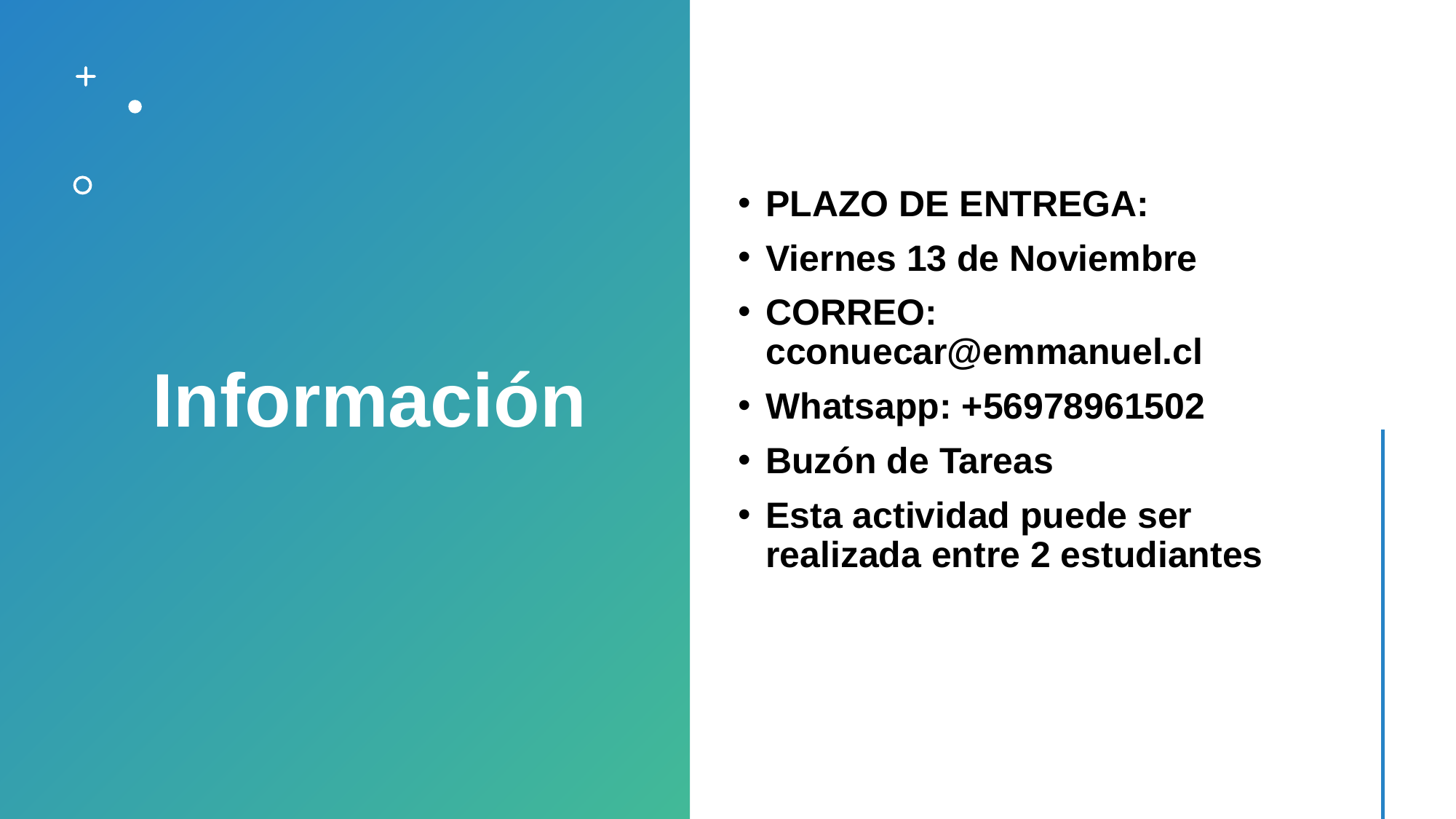

# Información
PLAZO DE ENTREGA:
Viernes 13 de Noviembre
CORREO: cconuecar@emmanuel.cl
Whatsapp: +56978961502
Buzón de Tareas
Esta actividad puede ser realizada entre 2 estudiantes